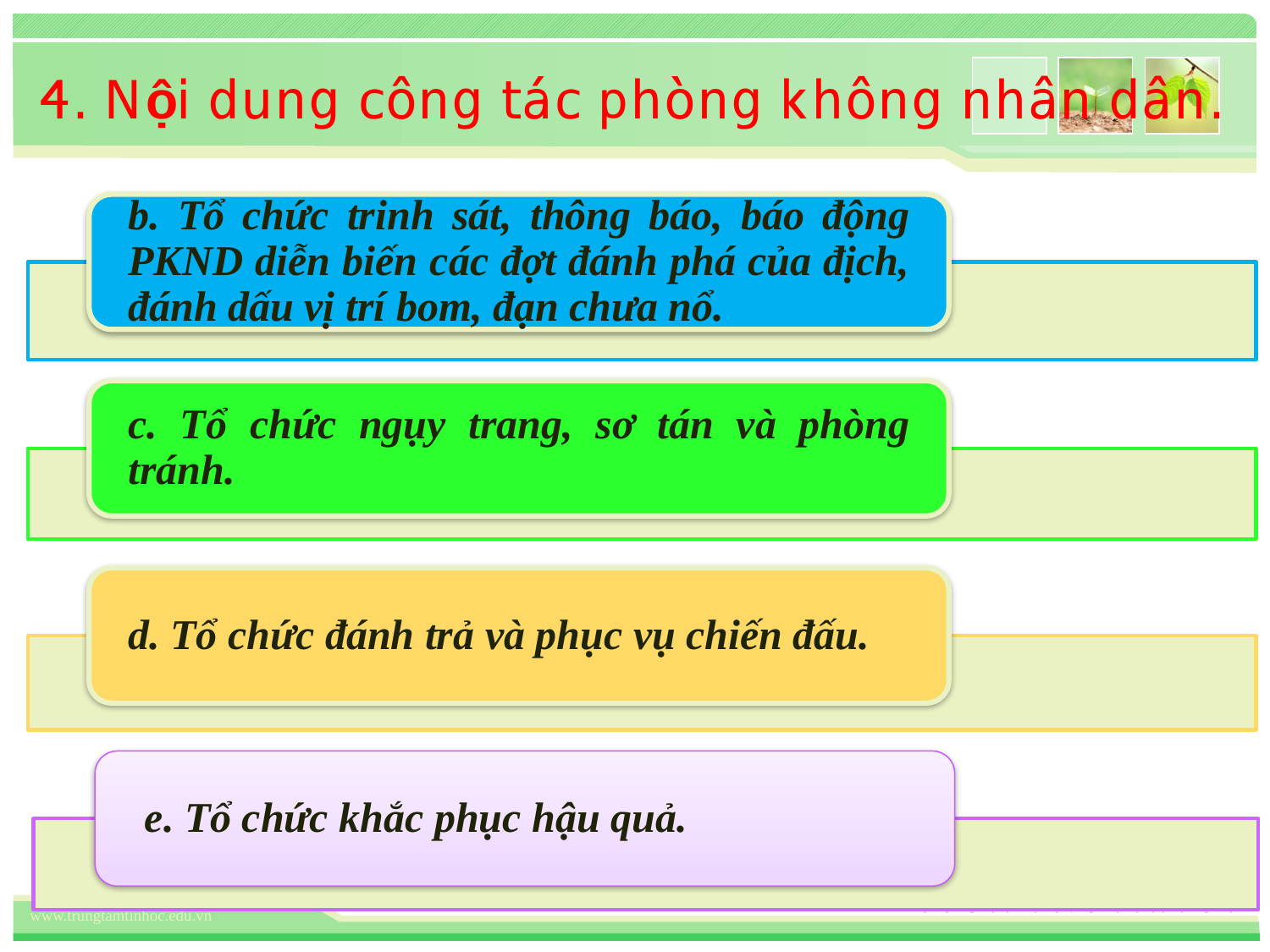

4. Nội dung công tác phòng không nhân dân.
b. Tổ chức trinh sát, thông báo, báo động PKND diễn biến các đợt đánh phá của địch, đánh dấu vị trí bom, đạn chưa nổ.

c. Tổ chức ngụy trang, sơ tán và phòng tránh.

d. Tổ chức đánh trả và phục vụ chiến đấu.

 e. Tổ chức khắc phục hậu quả.